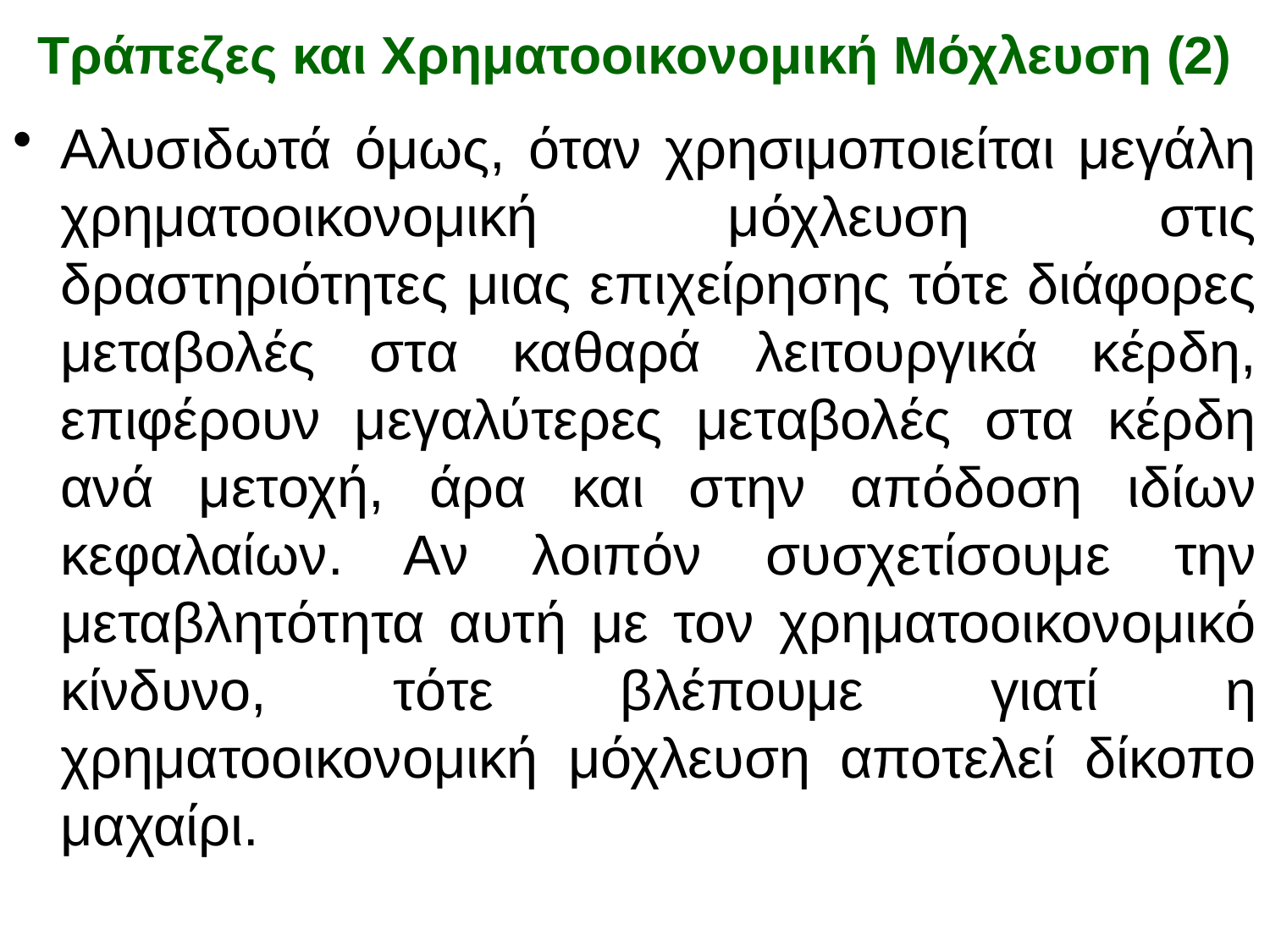

# Τράπεζες και Χρηματοοικονομική Μόχλευση (2)
Αλυσιδωτά όμως, όταν χρησιμοποιείται μεγάλη χρηματοοικονομική μόχλευση στις δραστηριότητες μιας επιχείρησης τότε διάφορες μεταβολές στα καθαρά λειτουργικά κέρδη, επιφέρουν μεγαλύτερες μεταβολές στα κέρδη ανά μετοχή, άρα και στην απόδοση ιδίων κεφαλαίων. Αν λοιπόν συσχετίσουμε την μεταβλητότητα αυτή με τον χρηματοοικονομικό κίνδυνο, τότε βλέπουμε γιατί η χρηματοοικονομική μόχλευση αποτελεί δίκοπο μαχαίρι.